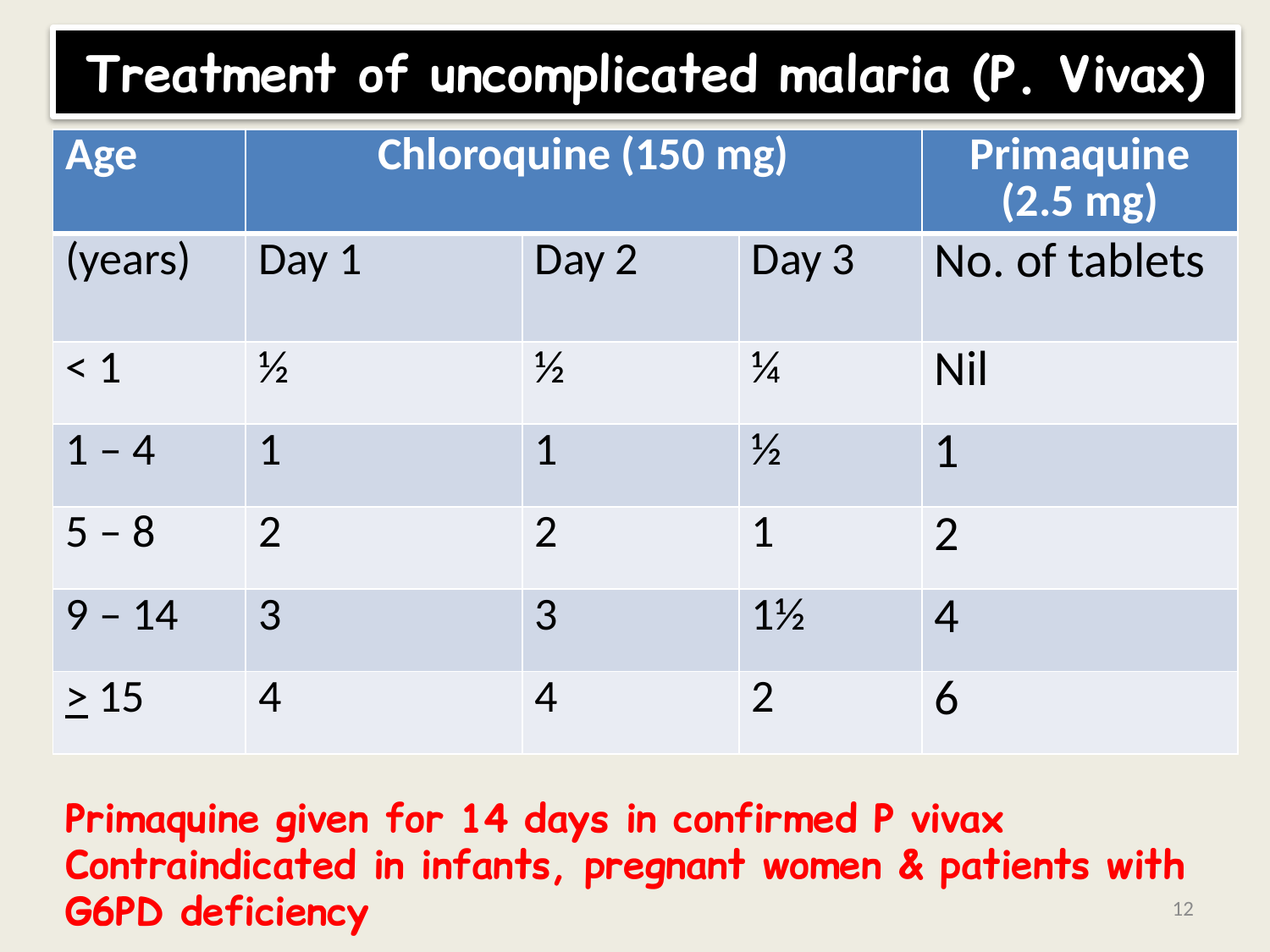

# Treatment of uncomplicated malaria (P. Vivax)
| Age | Chloroquine (150 mg) |  |  | Primaquine (2.5 mg) |
| --- | --- | --- | --- | --- |
| (years) | Day 1 | Day 2 | Day 3 | No. of tablets |
| < 1 | ½ | ½ | ¼ | Nil |
| 1 – 4 | 1 | 1 | ½ | 1 |
| 5 – 8 | 2 | 2 | 1 | 2 |
| 9 – 14 | 3 | 3 | 1½ | 4 |
| > 15 | 4 | 4 | 2 | 6 |
Primaquine given for 14 days in confirmed P vivax
Contraindicated in infants, pregnant women & patients with G6PD deficiency
12